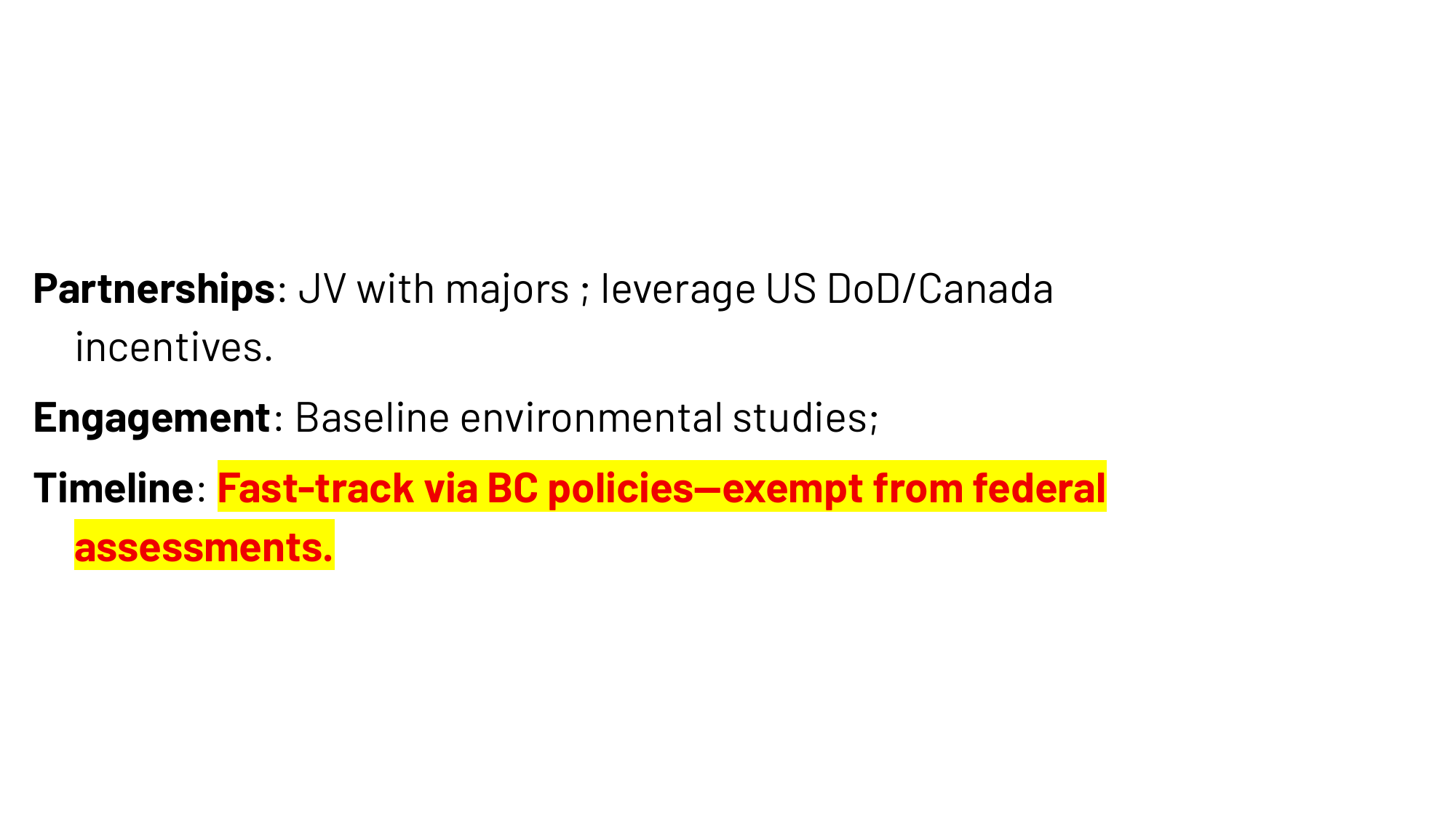

Partnerships: JV with majors ; leverage US DoD/Canada incentives.
Engagement: Baseline environmental studies;
Timeline: Fast-track via BC policies—exempt from federal assessments.